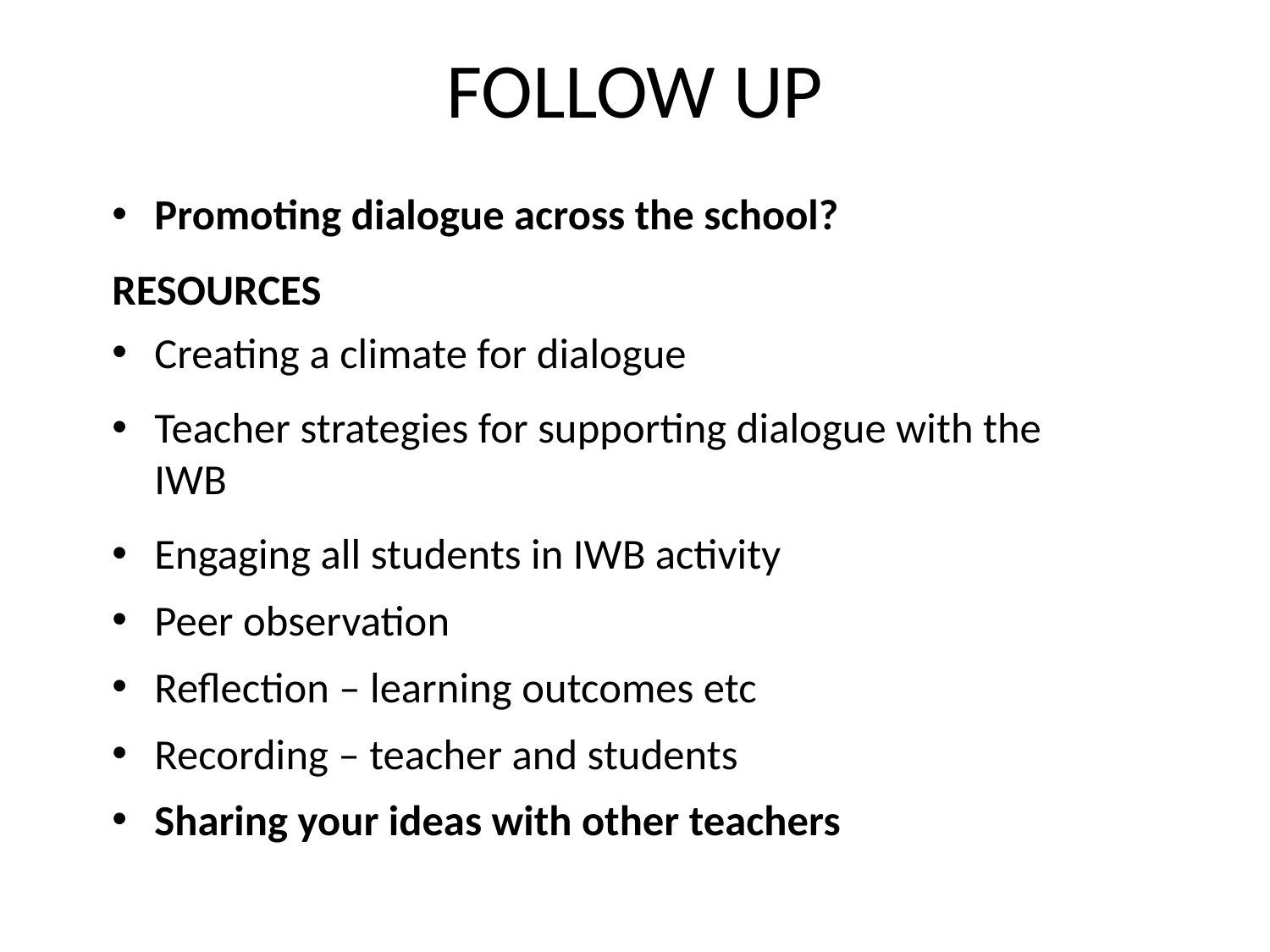

# FOLLOW UP

Promoting dialogue across the school?
RESOURCES
Creating a climate for dialogue
Teacher strategies for supporting dialogue with the IWB
Engaging all students in IWB activity
Peer observation
Reflection – learning outcomes etc
Recording – teacher and students
Sharing your ideas with other teachers